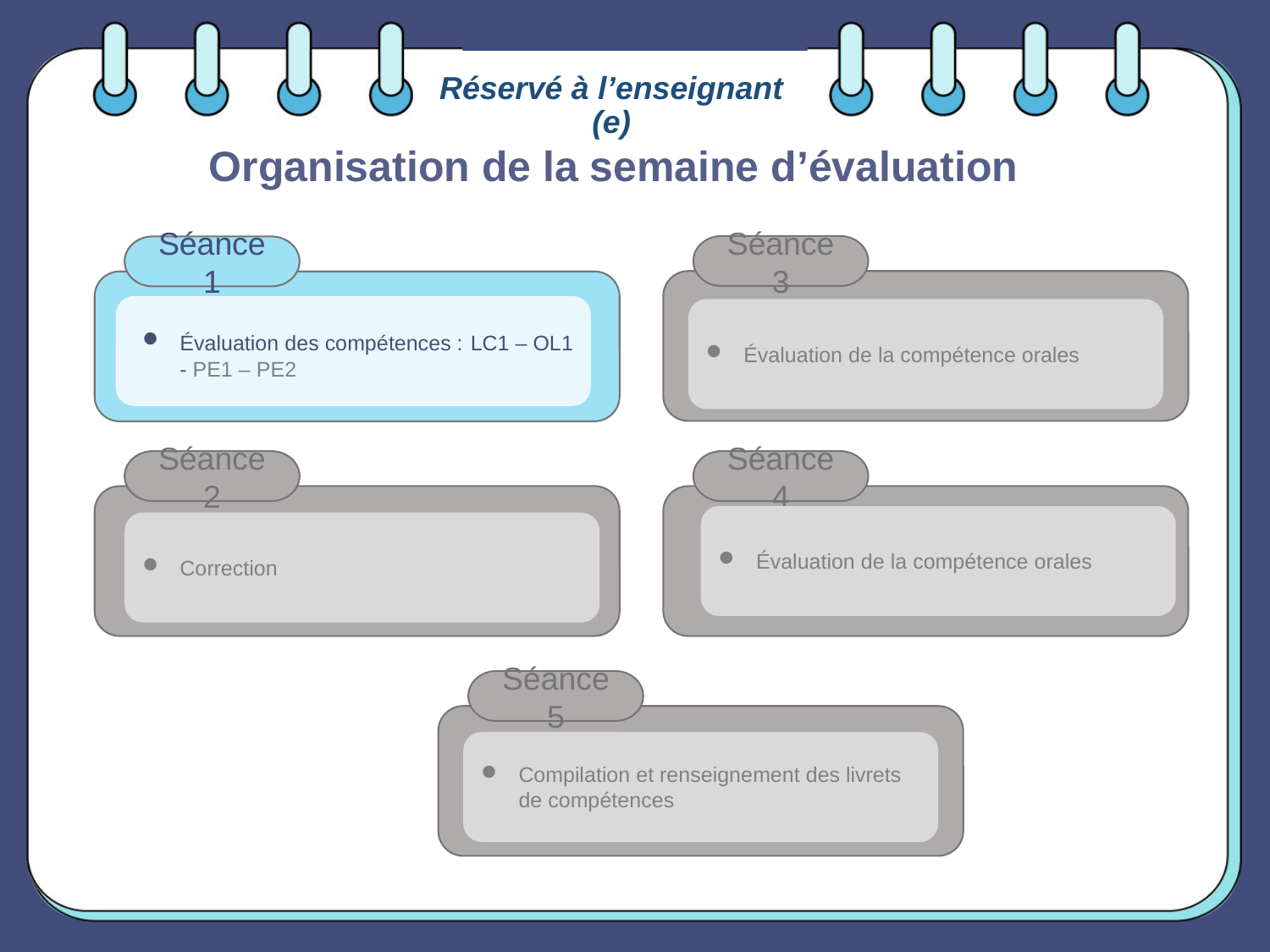

Réservé à l’enseignant (e)
# Organisation de la semaine d’évaluation
Séance 3
Séance 1

Évaluation des compétences : LC1 – OL1 - PE1 – PE2

Évaluation de la compétence orales

Séance 2
Séance 4

Évaluation de la compétence orales
Correction
Séance 5

Compilation et renseignement des livrets de compétences